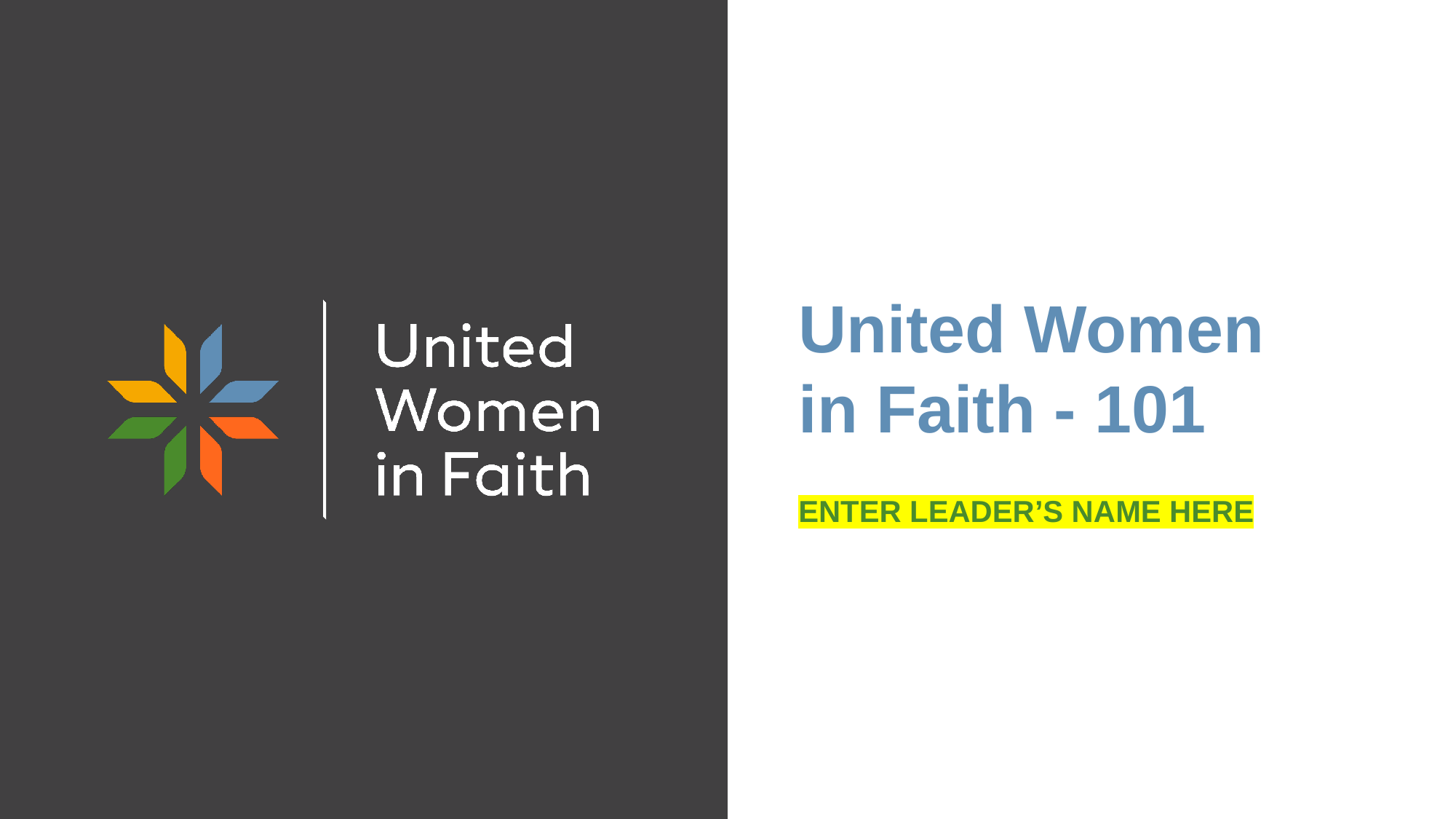

# United Women in Faith - 101
ENTER LEADER’S NAME HERE